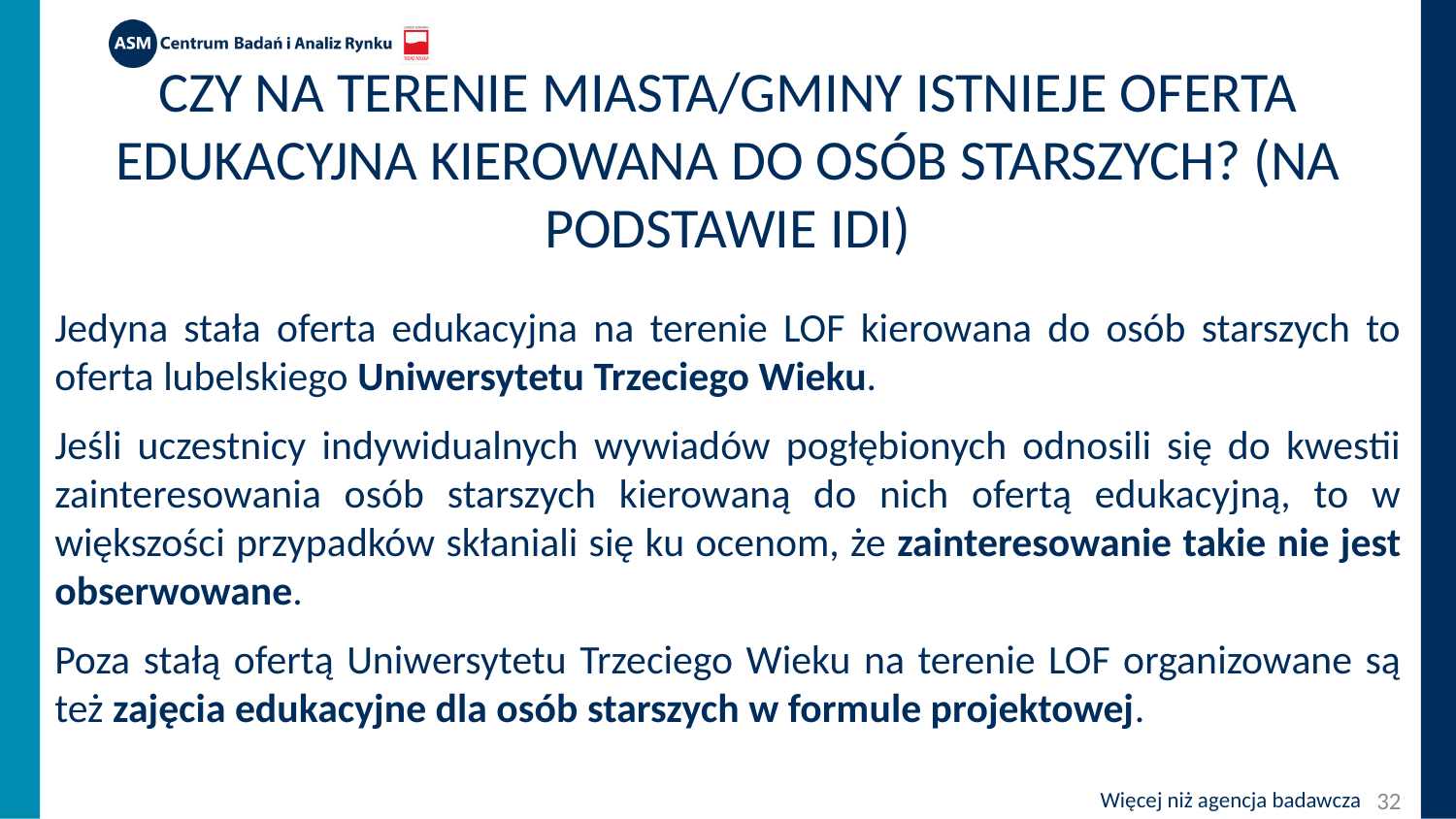

# Czy na terenie miasta/gminy istnieje oferta edukacyjna kierowana do osób starszych? (na podstawie IDI)
Jedyna stała oferta edukacyjna na terenie LOF kierowana do osób starszych to oferta lubelskiego Uniwersytetu Trzeciego Wieku.
Jeśli uczestnicy indywidualnych wywiadów pogłębionych odnosili się do kwestii zainteresowania osób starszych kierowaną do nich ofertą edukacyjną, to w większości przypadków skłaniali się ku ocenom, że zainteresowanie takie nie jest obserwowane.
Poza stałą ofertą Uniwersytetu Trzeciego Wieku na terenie LOF organizowane są też zajęcia edukacyjne dla osób starszych w formule projektowej.
32